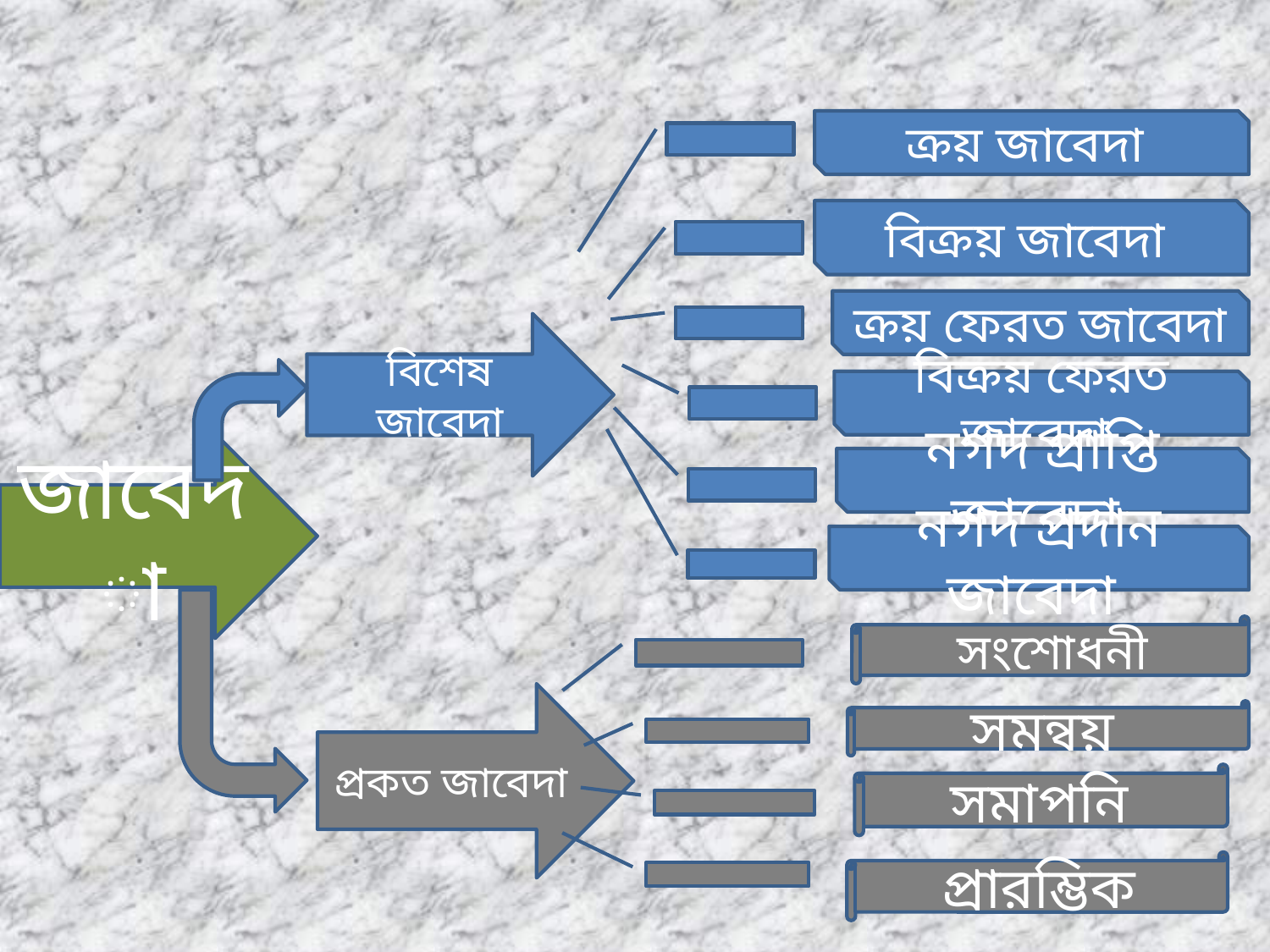

ক্রয় জাবেদা

বিক্রয় জাবেদা

ক্রয় ফেরত জাবেদা

বিশেষ জাবেদা

বিক্রয় ফেরত জাবেদা

জাবেদা
নগদ প্রাপ্তি জাবেদা

নগদ প্রদান জাবেদা

সংশোধনী

প্রকত জাবেদা
সমন্বয়

সমাপনি

প্রারম্ভিক